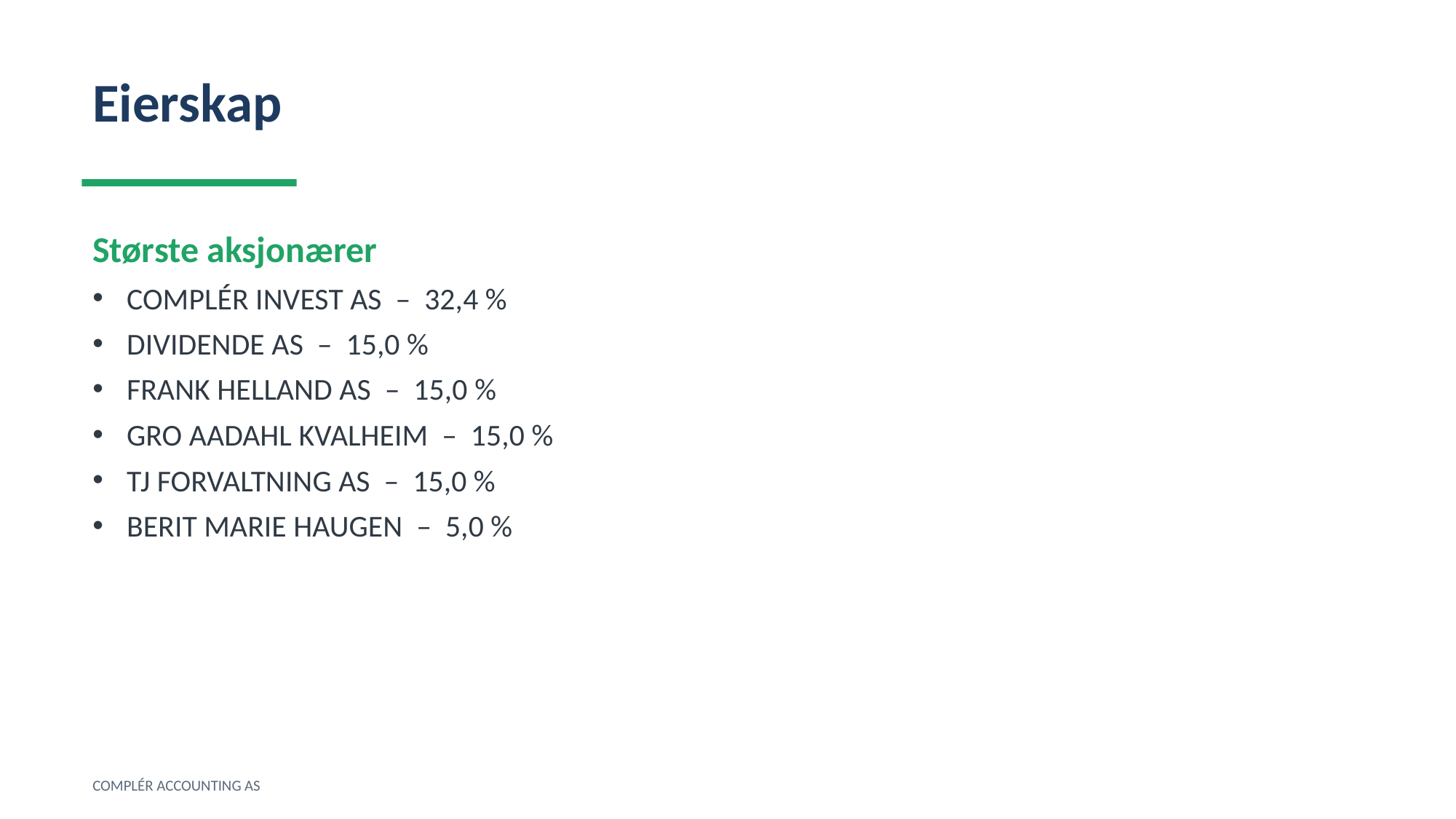

Eierskap

Største aksjonærer
COMPLÉR INVEST AS  –  32,4 %
DIVIDENDE AS  –  15,0 %
FRANK HELLAND AS  –  15,0 %
GRO AADAHL KVALHEIM  –  15,0 %
TJ FORVALTNING AS  –  15,0 %
BERIT MARIE HAUGEN  –  5,0 %
COMPLÉR ACCOUNTING AS